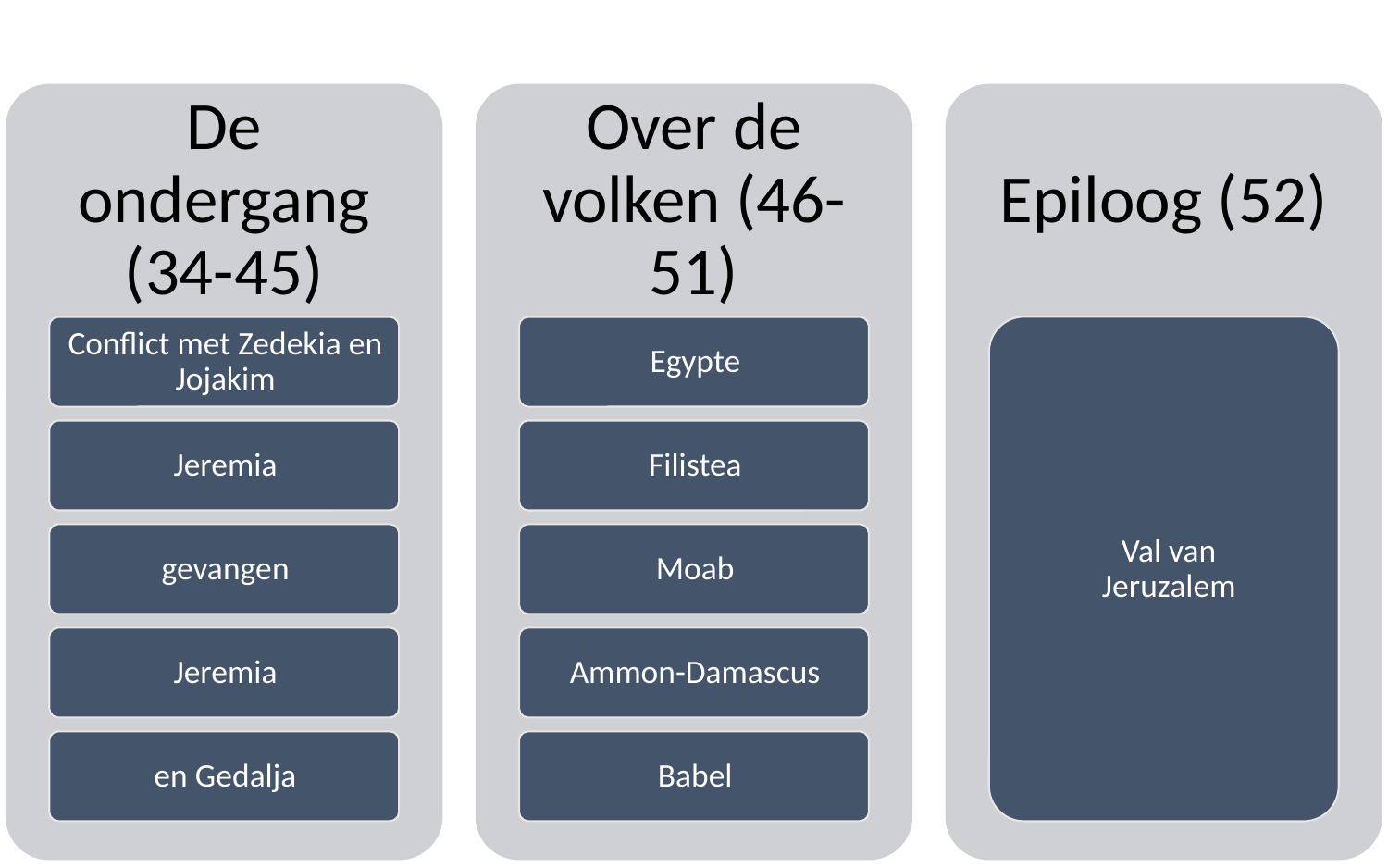

#
De ondergang (34-45)
Conflict met Zedekia en Jojakim
Jeremia
gevangen
Jeremia
en Gedalja
Over de volken (46-51)
Egypte
Filistea
Moab
Ammon-Damascus
Babel
Epiloog (52)
Val van
Jeruzalem